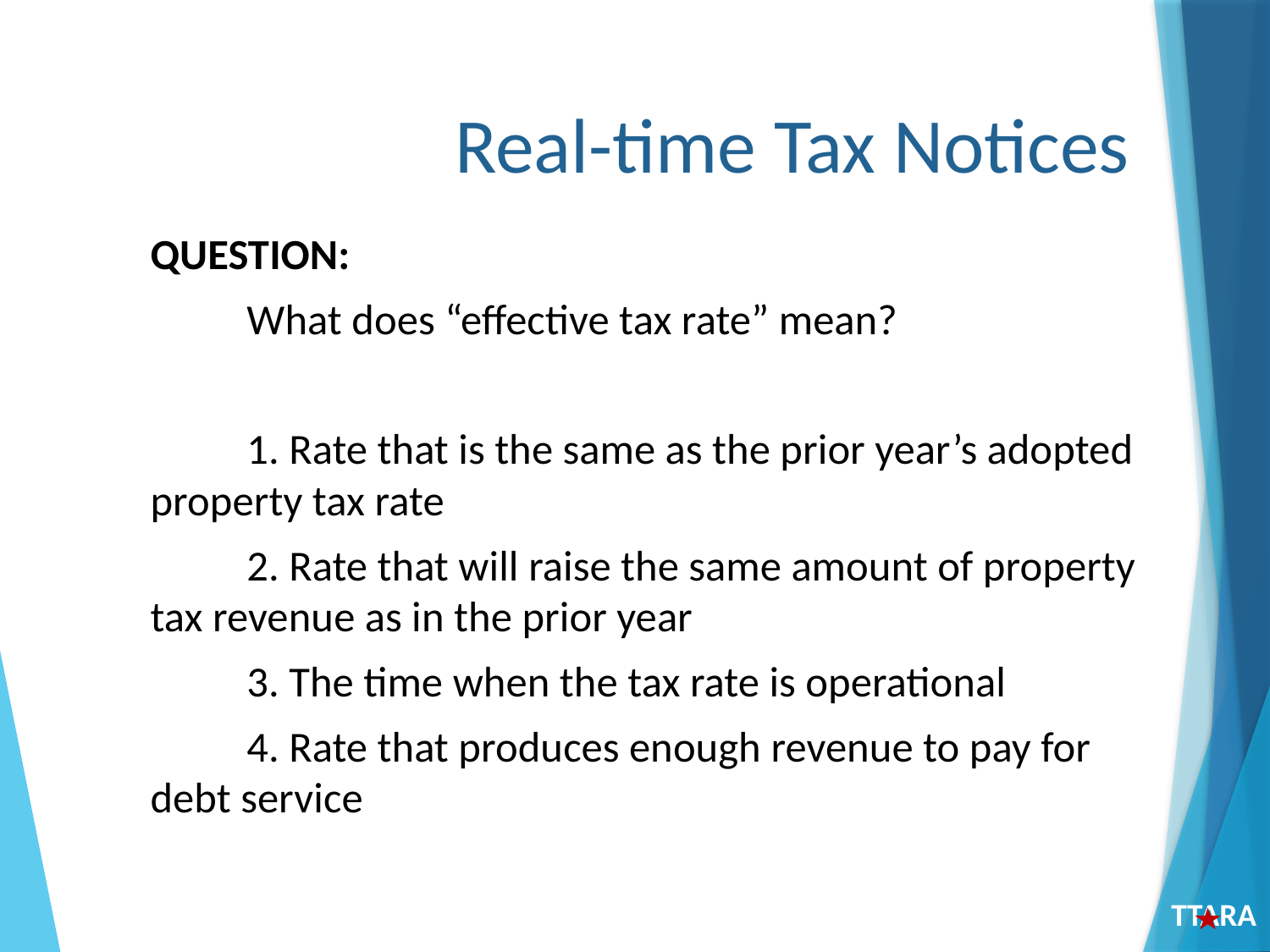

# Real-time Tax Notices
QUESTION:
	What does “effective tax rate” mean?

	1. Rate that is the same as the prior year’s adopted property tax rate
	2. Rate that will raise the same amount of property tax revenue as in the prior year
	3. The time when the tax rate is operational
	4. Rate that produces enough revenue to pay for debt service